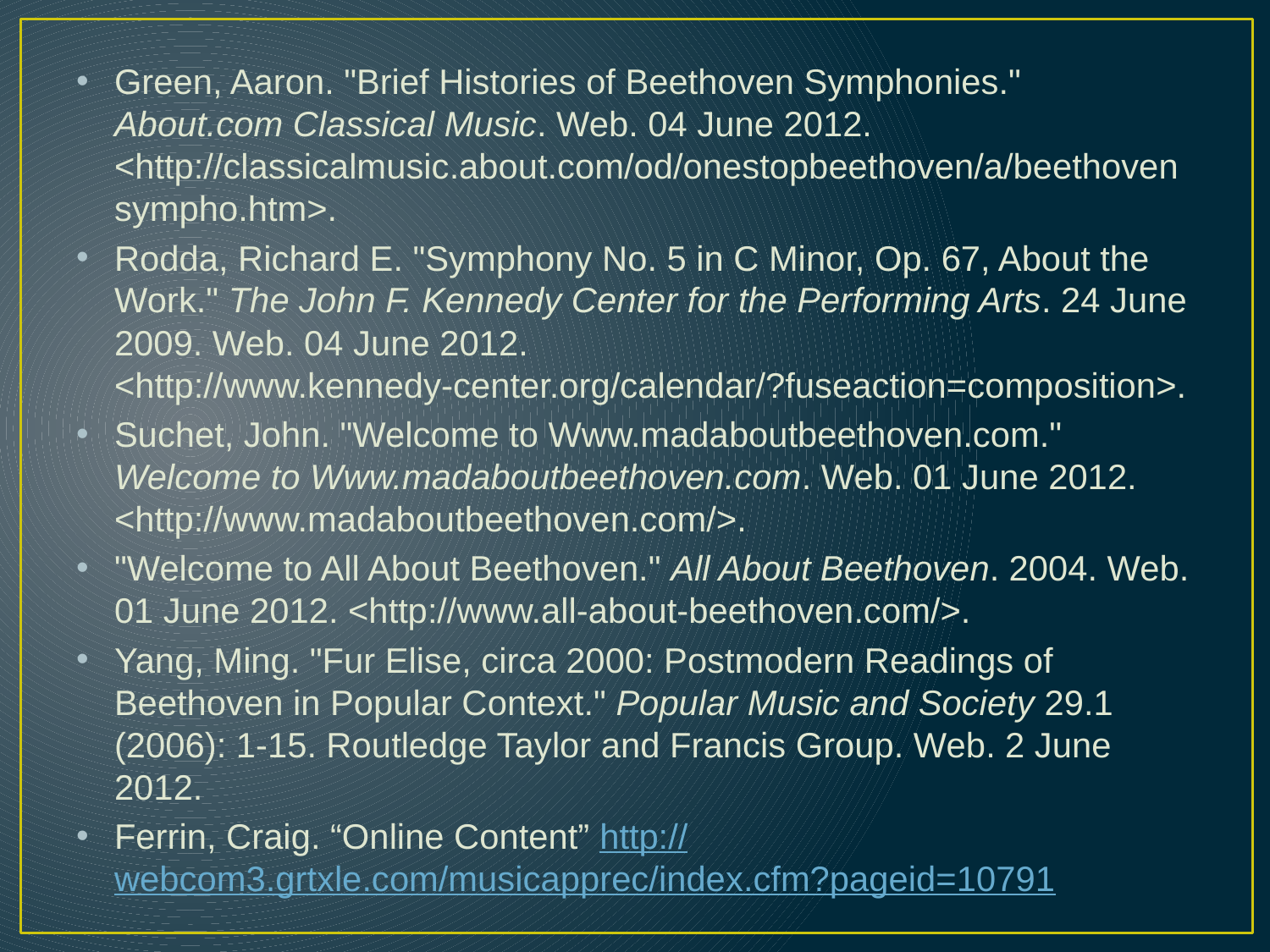

Green, Aaron. "Brief Histories of Beethoven Symphonies." About.com Classical Music. Web. 04 June 2012. <http://classicalmusic.about.com/od/onestopbeethoven/a/beethovensympho.htm>.
Rodda, Richard E. "Symphony No. 5 in C Minor, Op. 67, About the Work." The John F. Kennedy Center for the Performing Arts. 24 June 2009. Web. 04 June 2012. <http://www.kennedy-center.org/calendar/?fuseaction=composition>.
Suchet, John. "Welcome to Www.madaboutbeethoven.com." Welcome to Www.madaboutbeethoven.com. Web. 01 June 2012. <http://www.madaboutbeethoven.com/>.
"Welcome to All About Beethoven." All About Beethoven. 2004. Web. 01 June 2012. <http://www.all-about-beethoven.com/>.
Yang, Ming. "Fur Elise, circa 2000: Postmodern Readings of Beethoven in Popular Context." Popular Music and Society 29.1 (2006): 1-15. Routledge Taylor and Francis Group. Web. 2 June 2012.
Ferrin, Craig. “Online Content” http://webcom3.grtxle.com/musicapprec/index.cfm?pageid=10791